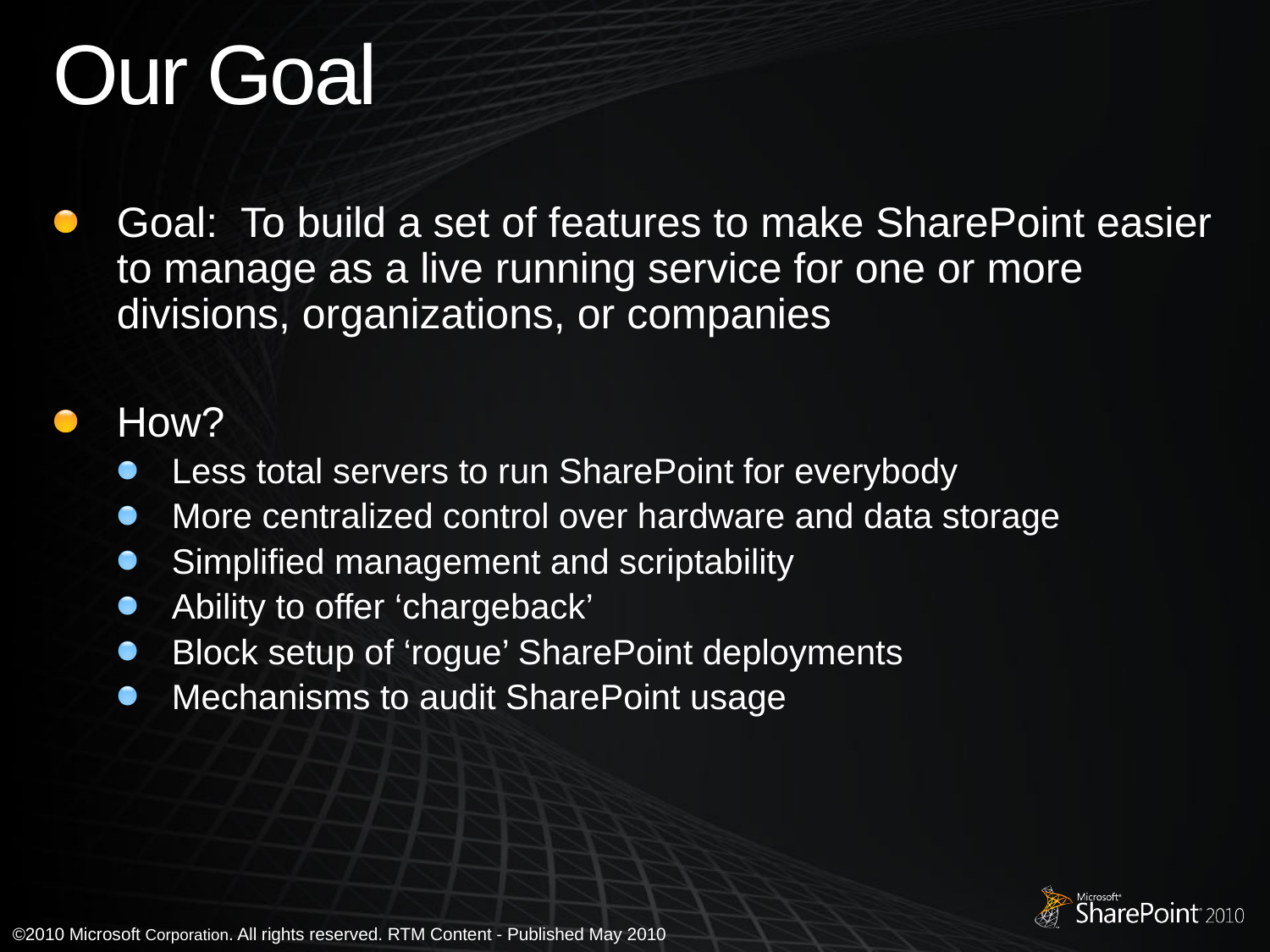

# Our Goal
Goal:  To build a set of features to make SharePoint easier to manage as a live running service for one or more divisions, organizations, or companies

How?
Less total servers to run SharePoint for everybody
More centralized control over hardware and data storage
Simplified management and scriptability
Ability to offer ‘chargeback’
Block setup of ‘rogue’ SharePoint deployments
Mechanisms to audit SharePoint usage